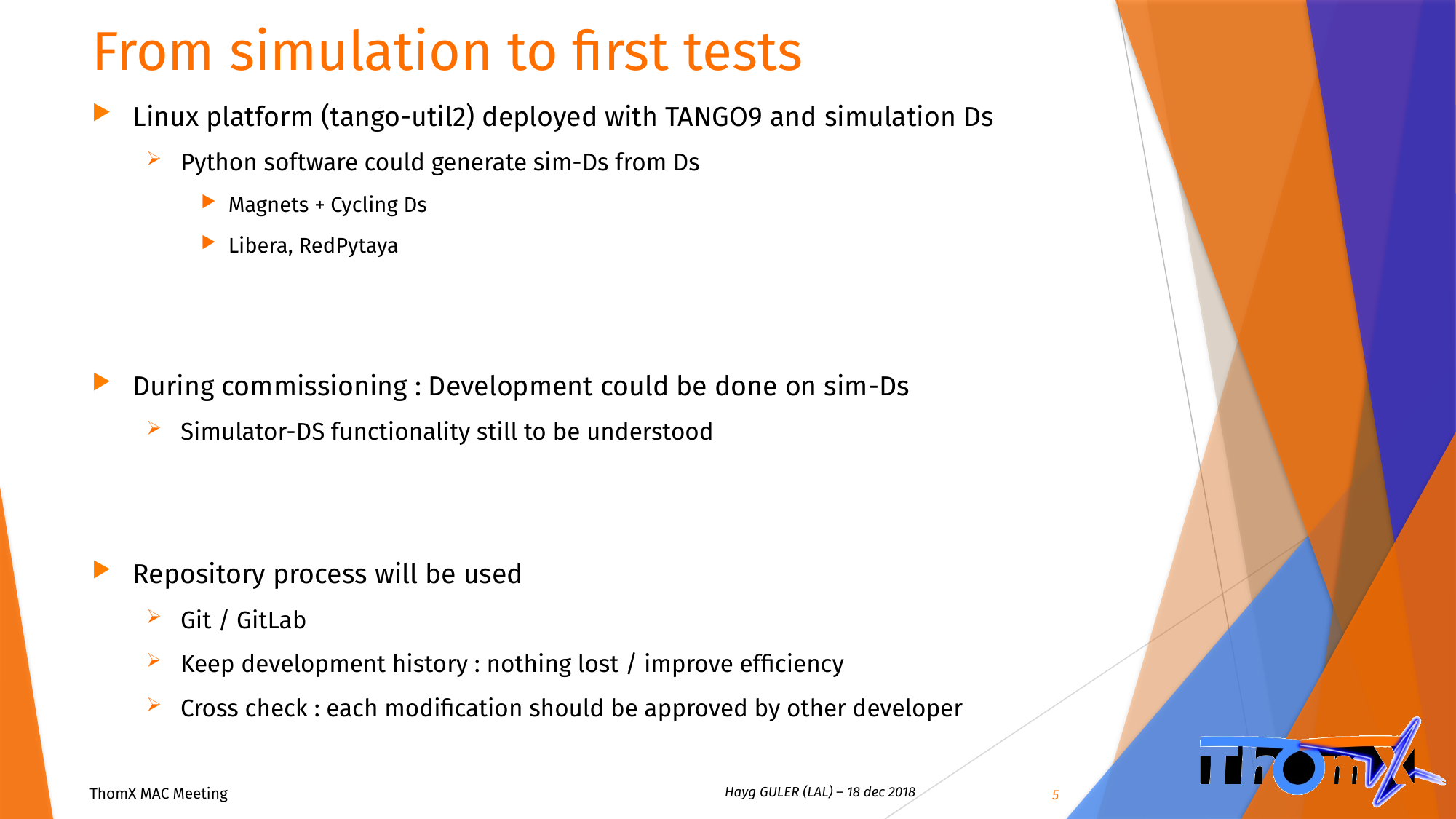

# From simulation to first tests
Linux platform (tango-util2) deployed with TANGO9 and simulation Ds
Python software could generate sim-Ds from Ds
Magnets + Cycling Ds
Libera, RedPytaya

During commissioning : Development could be done on sim-Ds
Simulator-DS functionality still to be understood

Repository process will be used
Git / GitLab
Keep development history : nothing lost / improve efficiency
Cross check : each modification should be approved by other developer

5